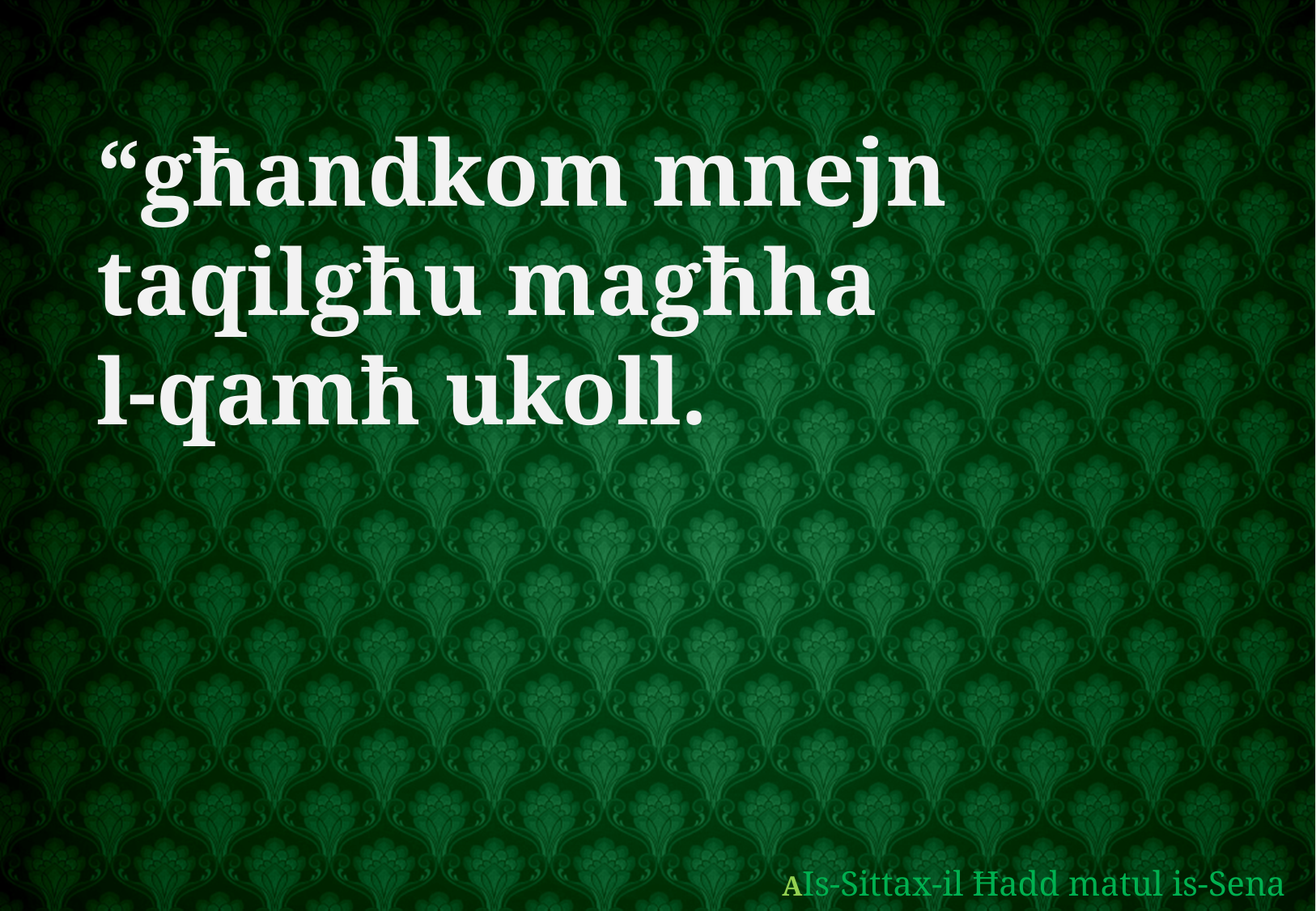

“għandkom mnejn taqilgħu magħha
l-qamħ ukoll.
AIs-Sittax-il Ħadd matul is-Sena